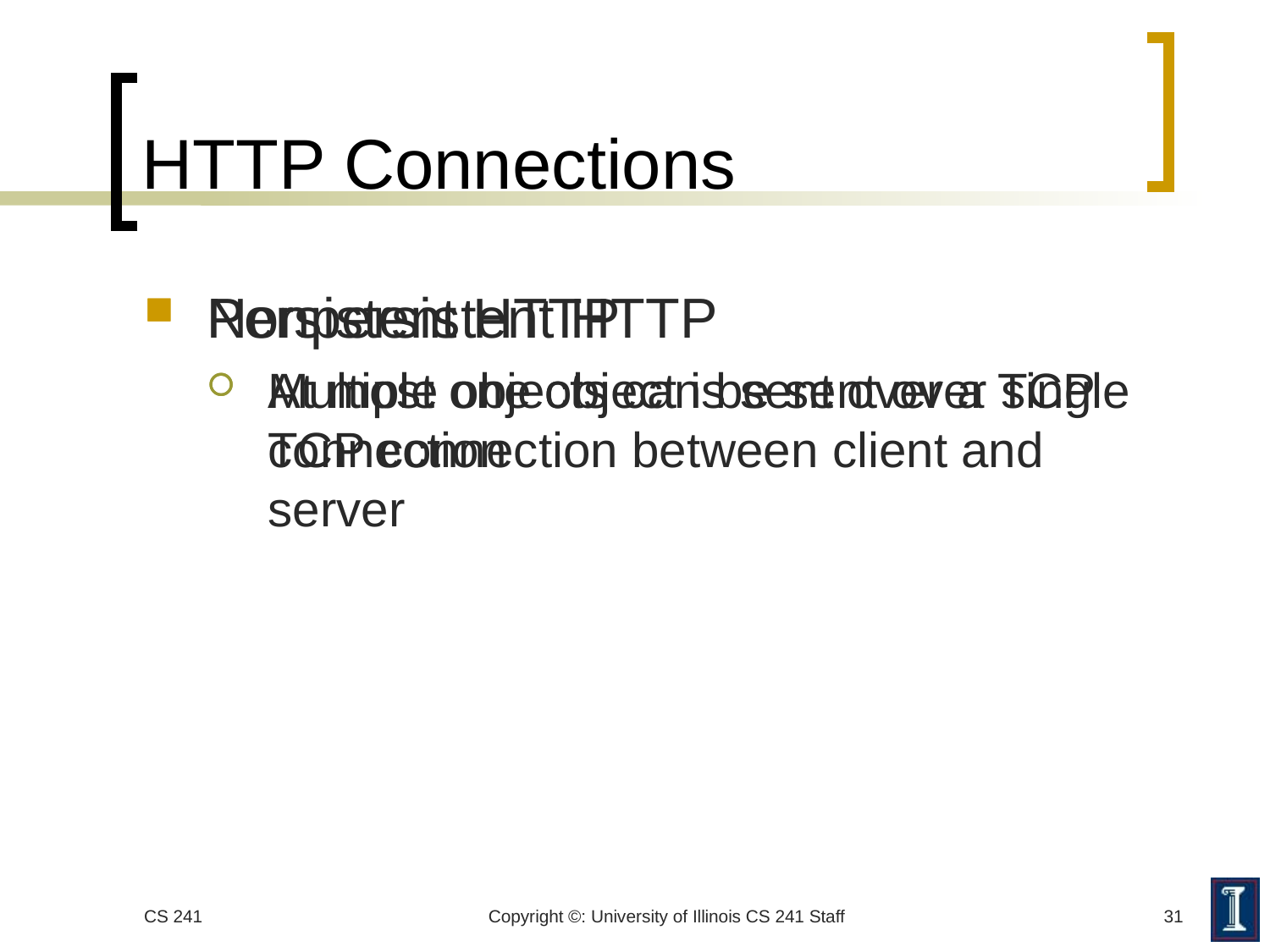

# HTTP Connections
Nonpersistent HTTP
At most one object is sent over a TCP connection

Persistent HTTP
Multiple objects can be sent over single TCP connection between client and server

CS 241
Copyright ©: University of Illinois CS 241 Staff
31